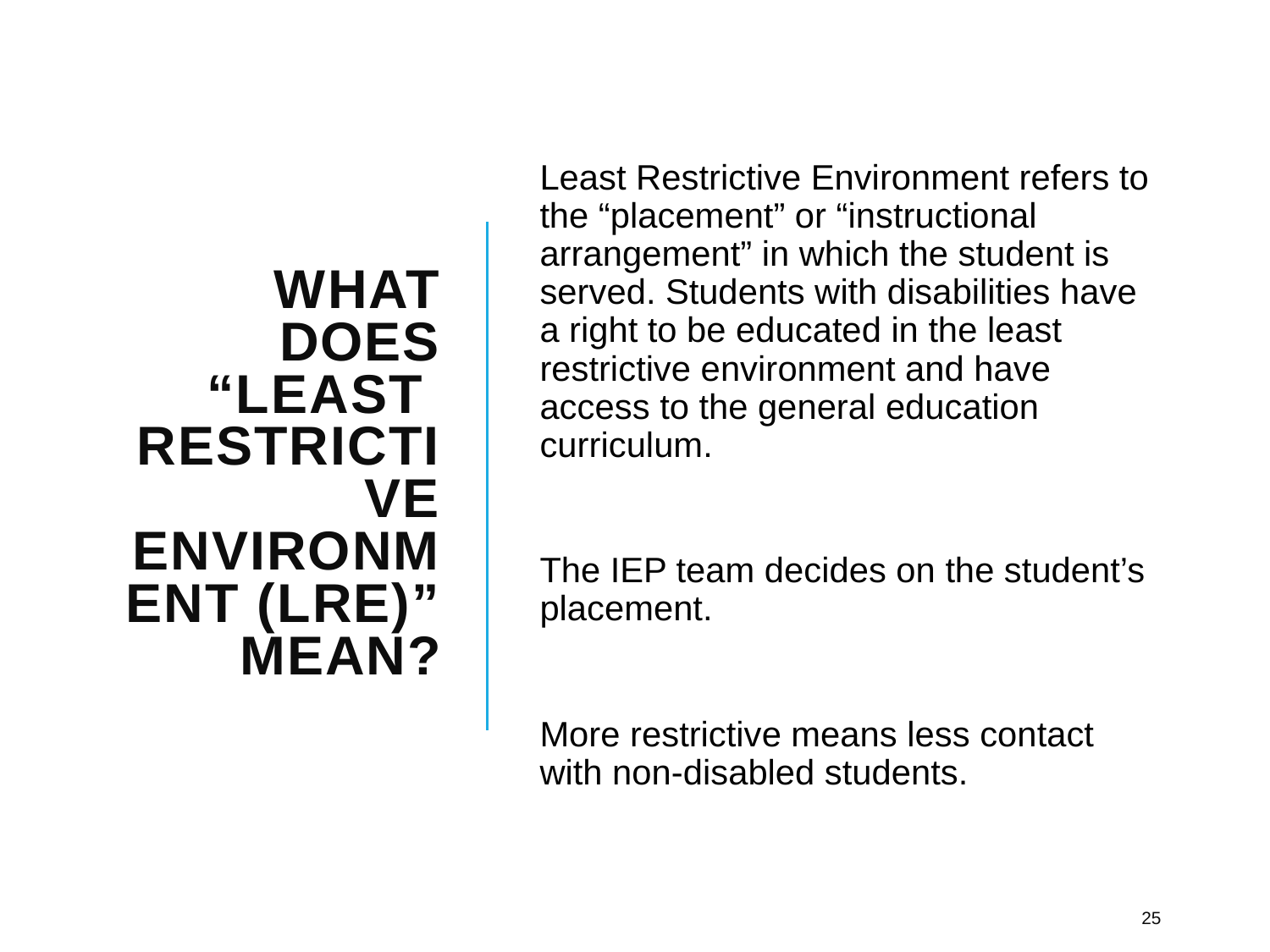

# What Does “Least  Restrictive Environment (LRE)” Mean?
Least Restrictive Environment refers to the “placement” or “instructional  arrangement” in which the student is served. Students with disabilities have a right to be educated in the least restrictive environment and have access to the general education curriculum.

The IEP team decides on the student’s placement.

More restrictive means less contact with non-disabled students.
25